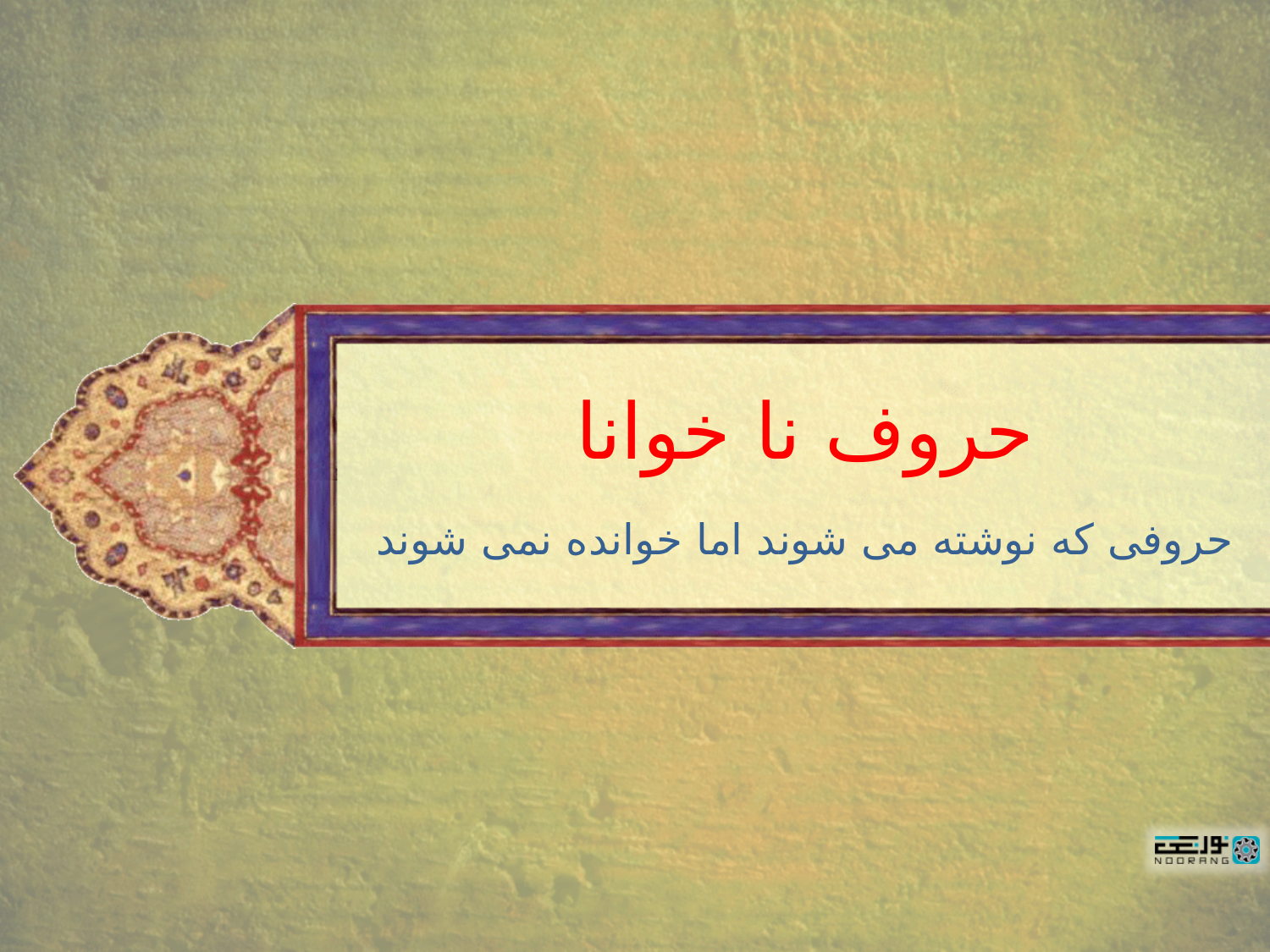

# حروف نا خوانا
حروفی که نوشته می شوند اما خوانده نمی شوند